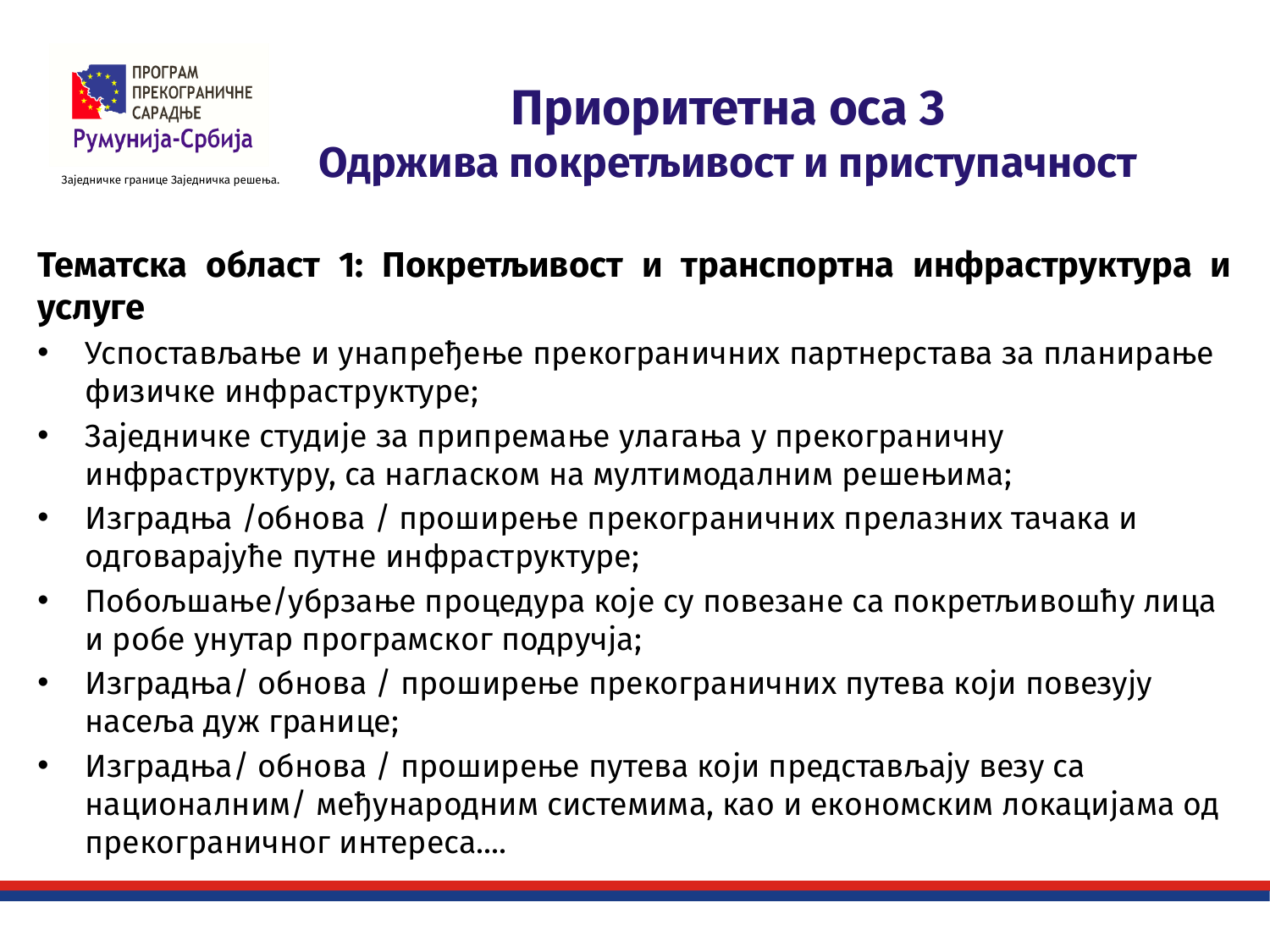

# Приоритетна оса 3 Одржива покретљивост и приступачност

Тематска област 1: Покретљивост и транспортна инфраструктура и услуге
Успостављање и унапређење прекограничних партнерстава за планирање физичке инфраструктуре;
Заједничке студије за припремање улагања у прекограничну инфраструктуру, са нагласком на мултимодалним решењима;
Изградња /обнова / проширење прекограничних прелазних тачака и одговарајуће путне инфраструктуре;
Побољшање/убрзање процедура које су повезане са покретљивошћу лица и робе унутар програмског подручја;
Изградња/ обнова / проширење прекограничних путева који повезују насеља дуж границе;
Изградња/ обнова / проширење путева који представљају везу са националним/ међународним системима, као и економским локацијама од прекограничног интереса....